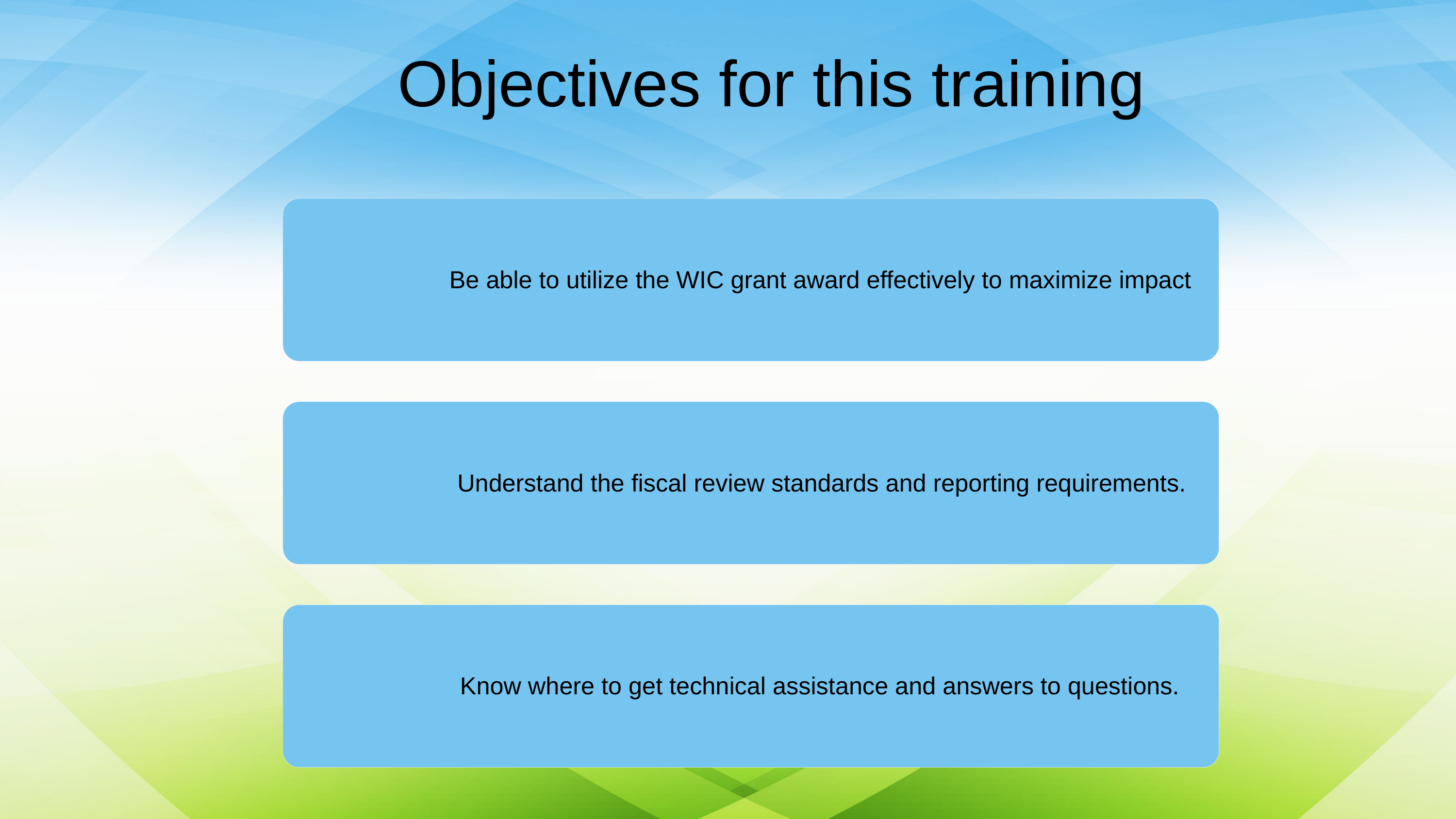

Objectives for this training

Be able to utilize the WIC grant award effectively to maximize impact

Understand the fiscal review standards and reporting requirements.

Know where to get technical assistance and answers to questions.